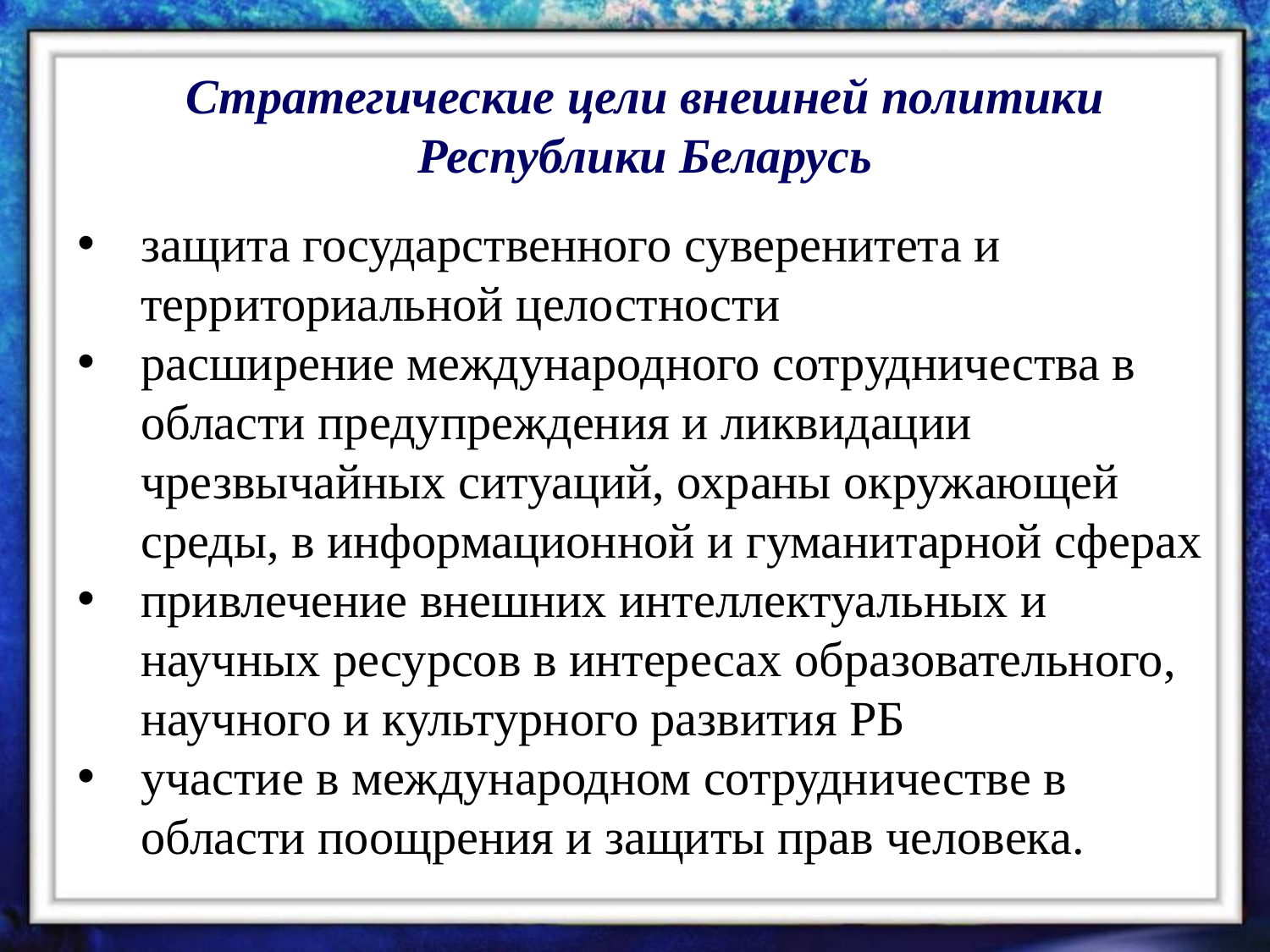

Стратегические цели внешней политики Республики Беларусь

защита государственного суверенитета и территориальной целостности
расширение международного сотрудничества в области предупреждения и ликвидации чрезвычайных ситуаций, охраны окружающей среды, в информационной и гуманитарной сферах
привлечение внешних интеллектуальных и научных ресурсов в интересах образовательного, научного и культурного развития РБ
участие в международном сотрудничестве в области поощрения и защиты прав человека.